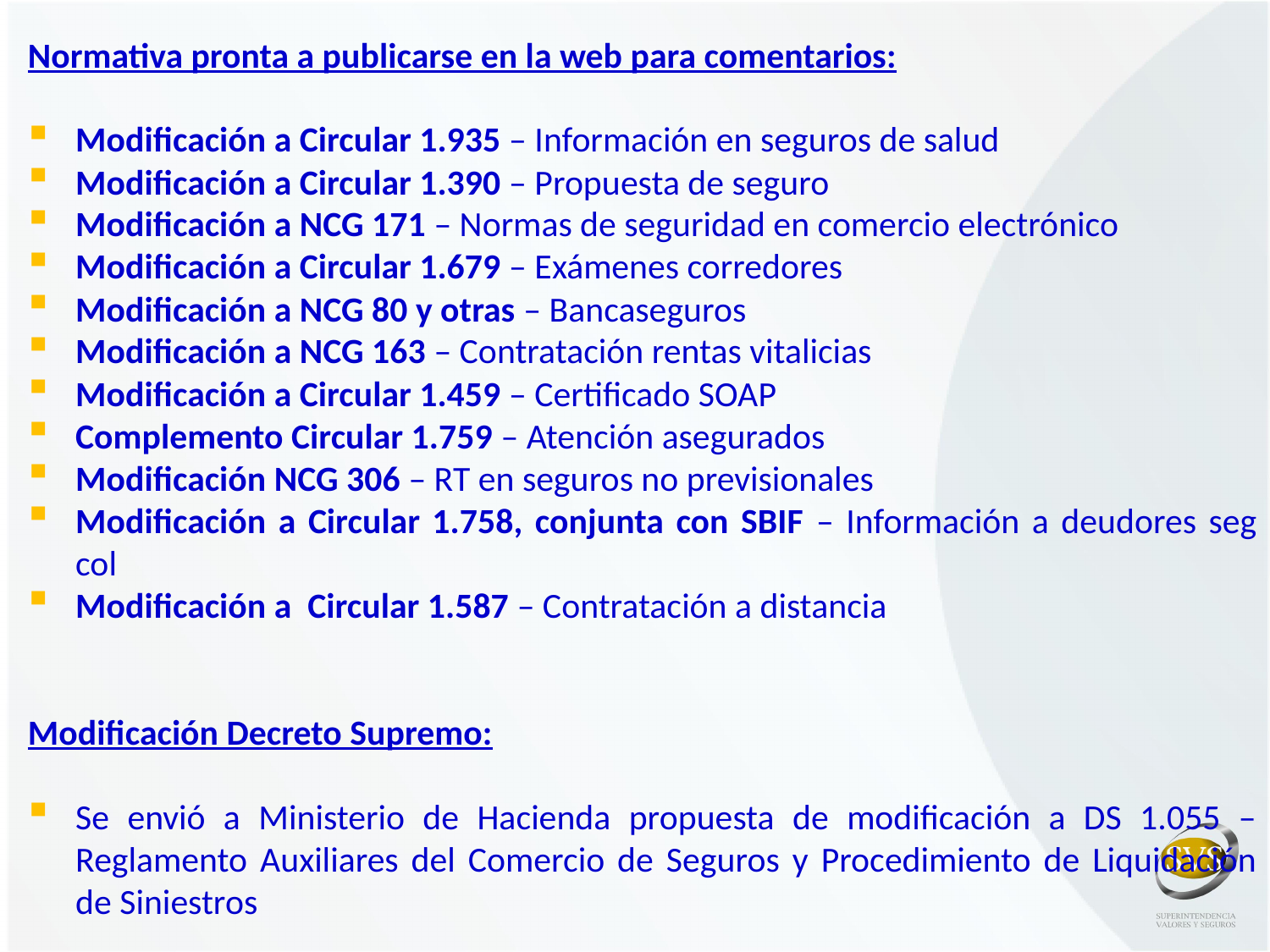

Normativa pronta a publicarse en la web para comentarios:

Modificación a Circular 1.935 – Información en seguros de salud
Modificación a Circular 1.390 – Propuesta de seguro
Modificación a NCG 171 – Normas de seguridad en comercio electrónico
Modificación a Circular 1.679 – Exámenes corredores
Modificación a NCG 80 y otras – Bancaseguros
Modificación a NCG 163 – Contratación rentas vitalicias
Modificación a Circular 1.459 – Certificado SOAP
Complemento Circular 1.759 – Atención asegurados
Modificación NCG 306 – RT en seguros no previsionales
Modificación a Circular 1.758, conjunta con SBIF – Información a deudores seg col
Modificación a  Circular 1.587 – Contratación a distancia

Modificación Decreto Supremo:

Se envió a Ministerio de Hacienda propuesta de modificación a DS 1.055 – Reglamento Auxiliares del Comercio de Seguros y Procedimiento de Liquidación de Siniestros